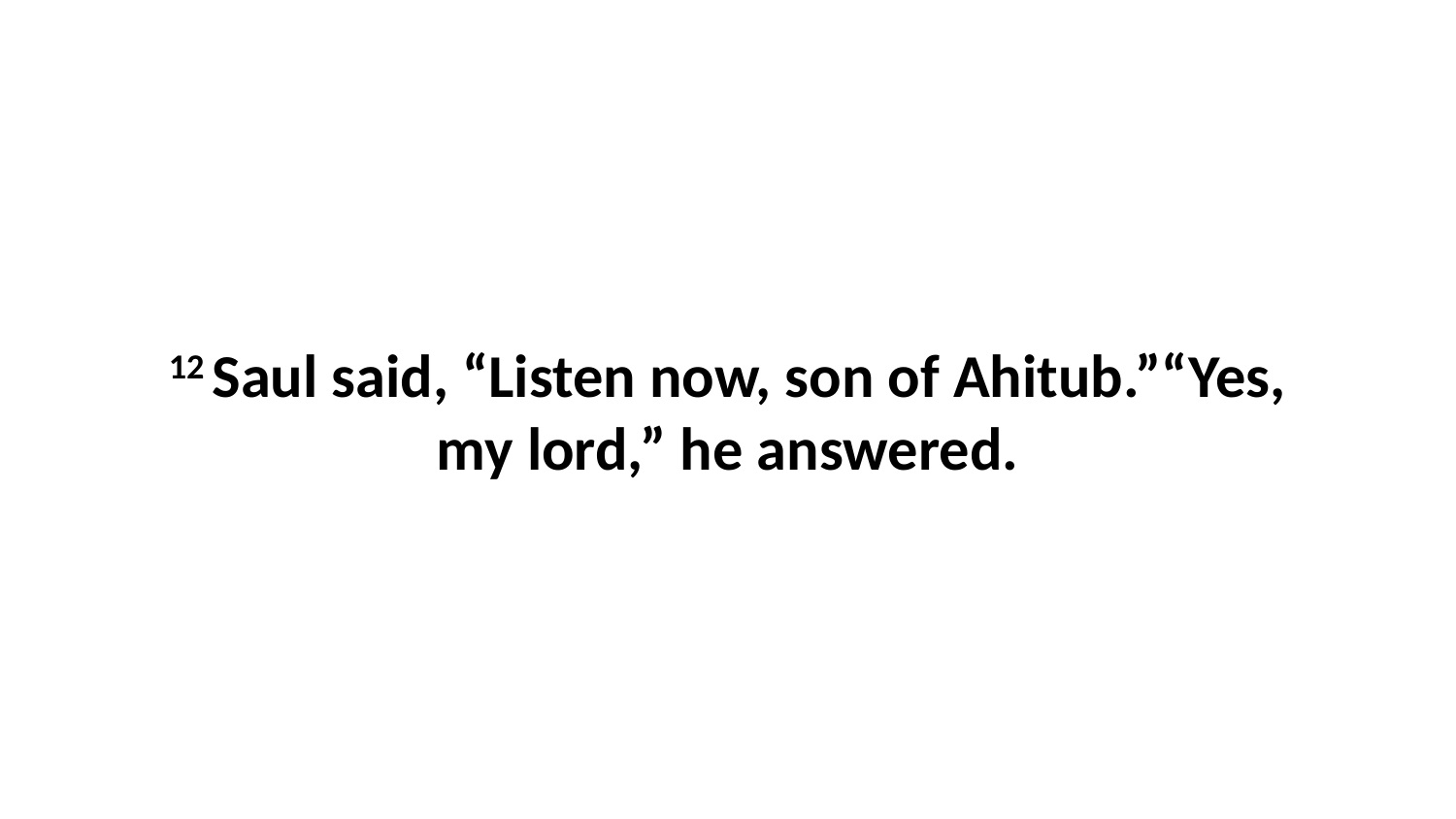

12 Saul said, “Listen now, son of Ahitub.”“Yes, my lord,” he answered.